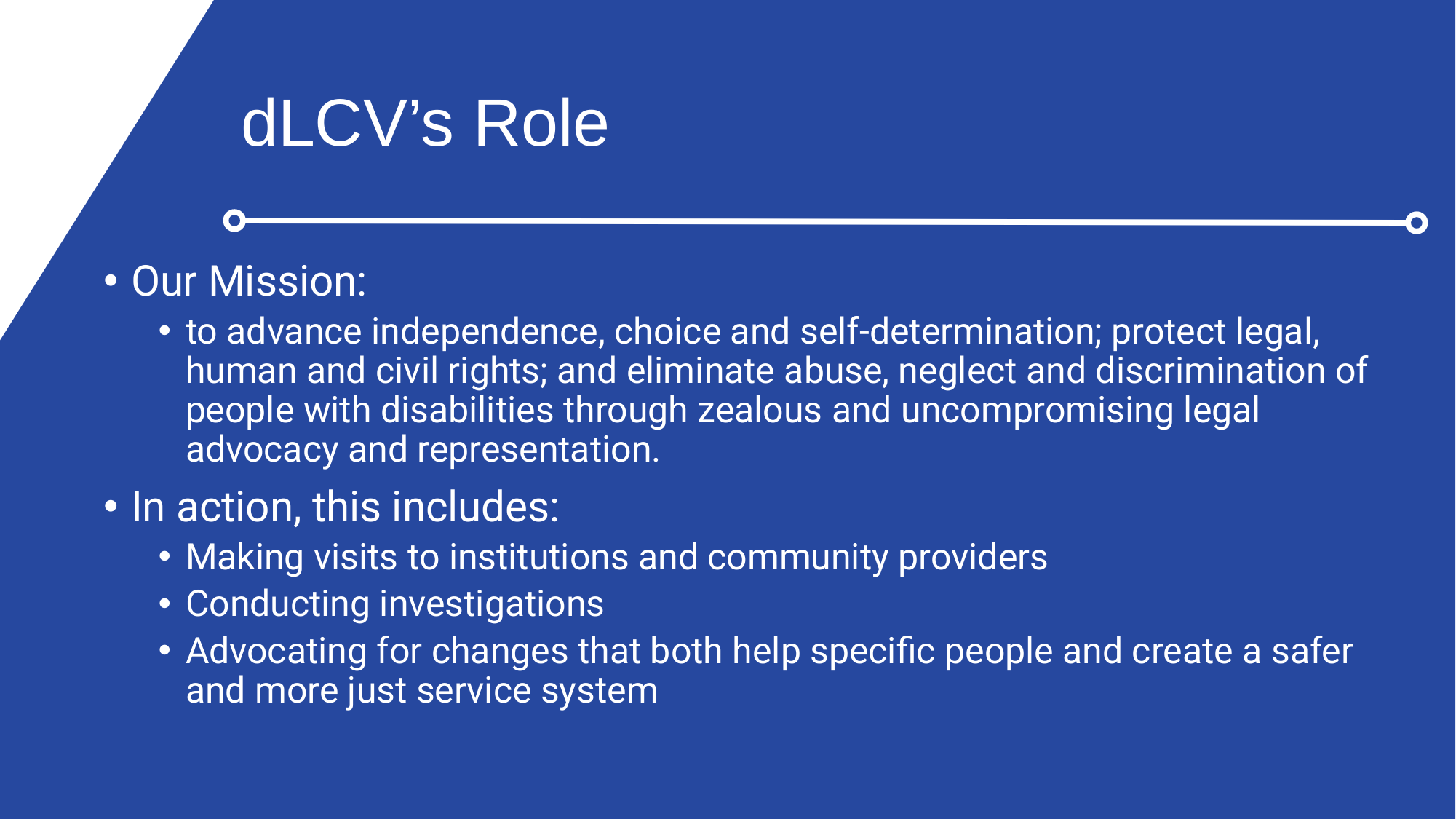

# dLCV’s Role
Our Mission:
to advance independence, choice and self-determination; protect legal, human and civil rights; and eliminate abuse, neglect and discrimination of people with disabilities through zealous and uncompromising legal advocacy and representation.
In action, this includes:
Making visits to institutions and community providers
Conducting investigations
Advocating for changes that both help specific people and create a safer and more just service system